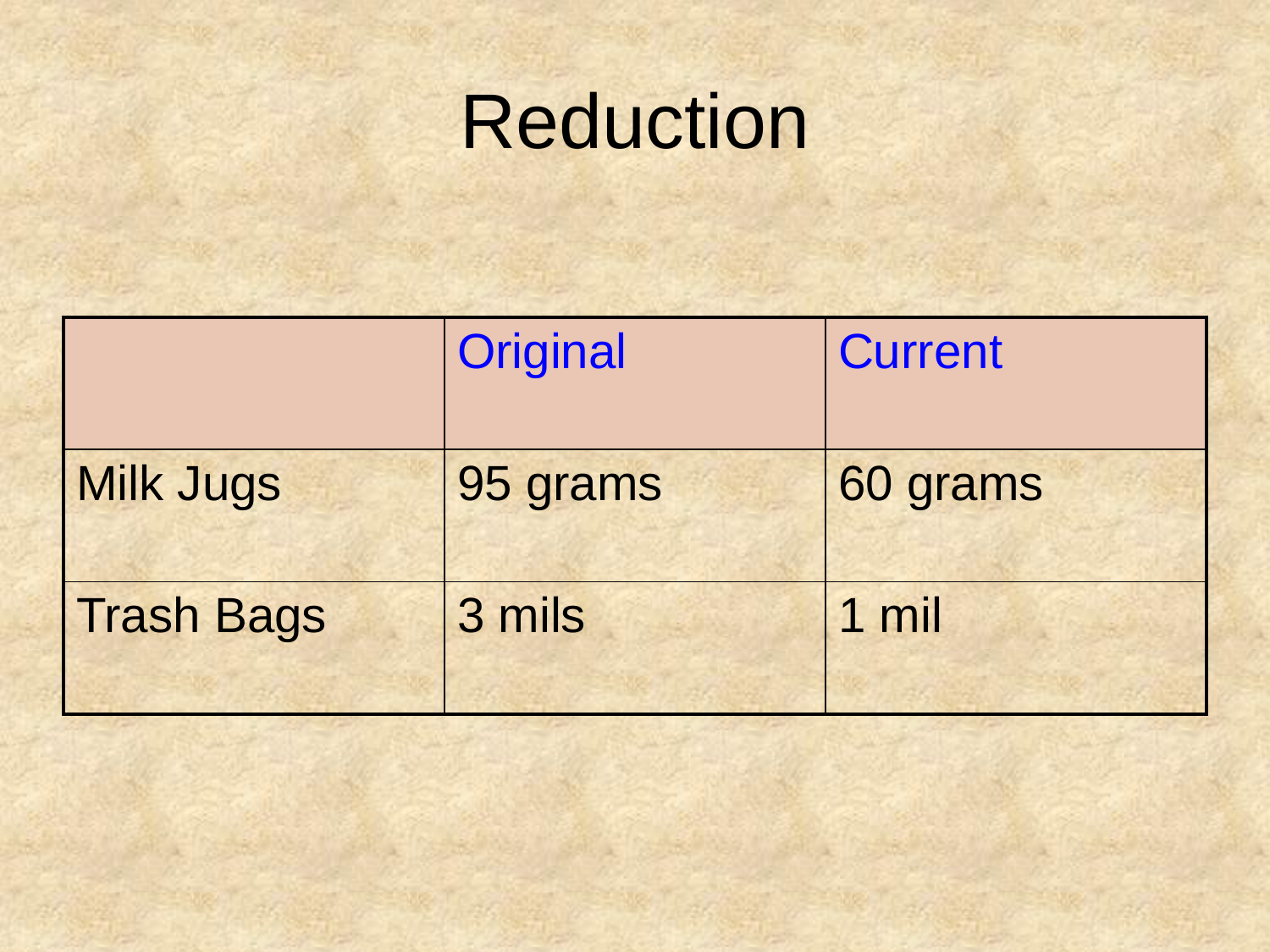

# Reduction
|  | Original | Current |
| --- | --- | --- |
| Milk Jugs | 95 grams | 60 grams |
| Trash Bags | 3 mils | 1 mil |